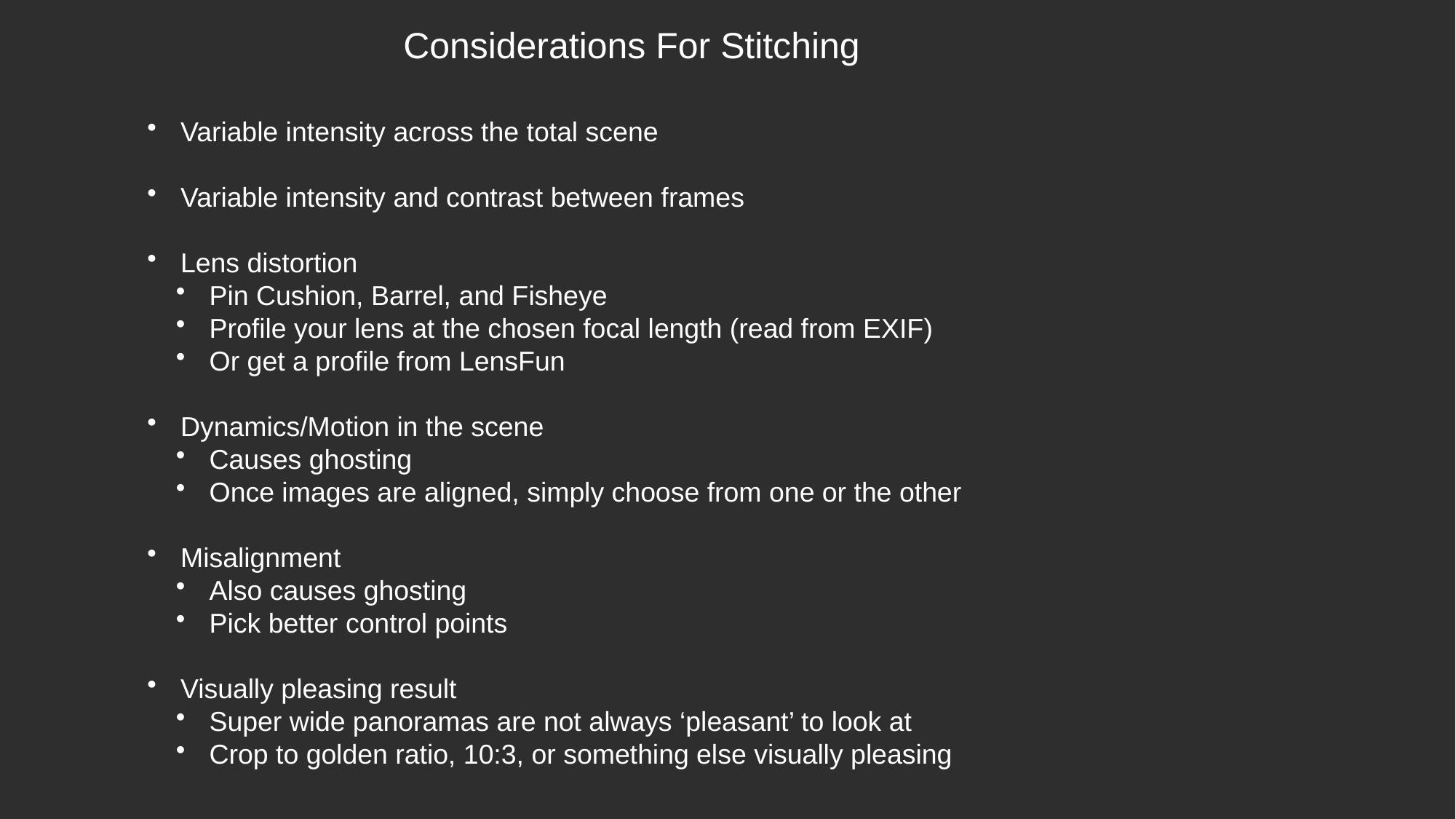

Considerations For Stitching
 Variable intensity across the total scene

 Variable intensity and contrast between frames

 Lens distortion
 Pin Cushion, Barrel, and Fisheye
 Profile your lens at the chosen focal length (read from EXIF)
 Or get a profile from LensFun

 Dynamics/Motion in the scene
 Causes ghosting
 Once images are aligned, simply choose from one or the other

 Misalignment
 Also causes ghosting
 Pick better control points

 Visually pleasing result
 Super wide panoramas are not always ‘pleasant’ to look at
 Crop to golden ratio, 10:3, or something else visually pleasing